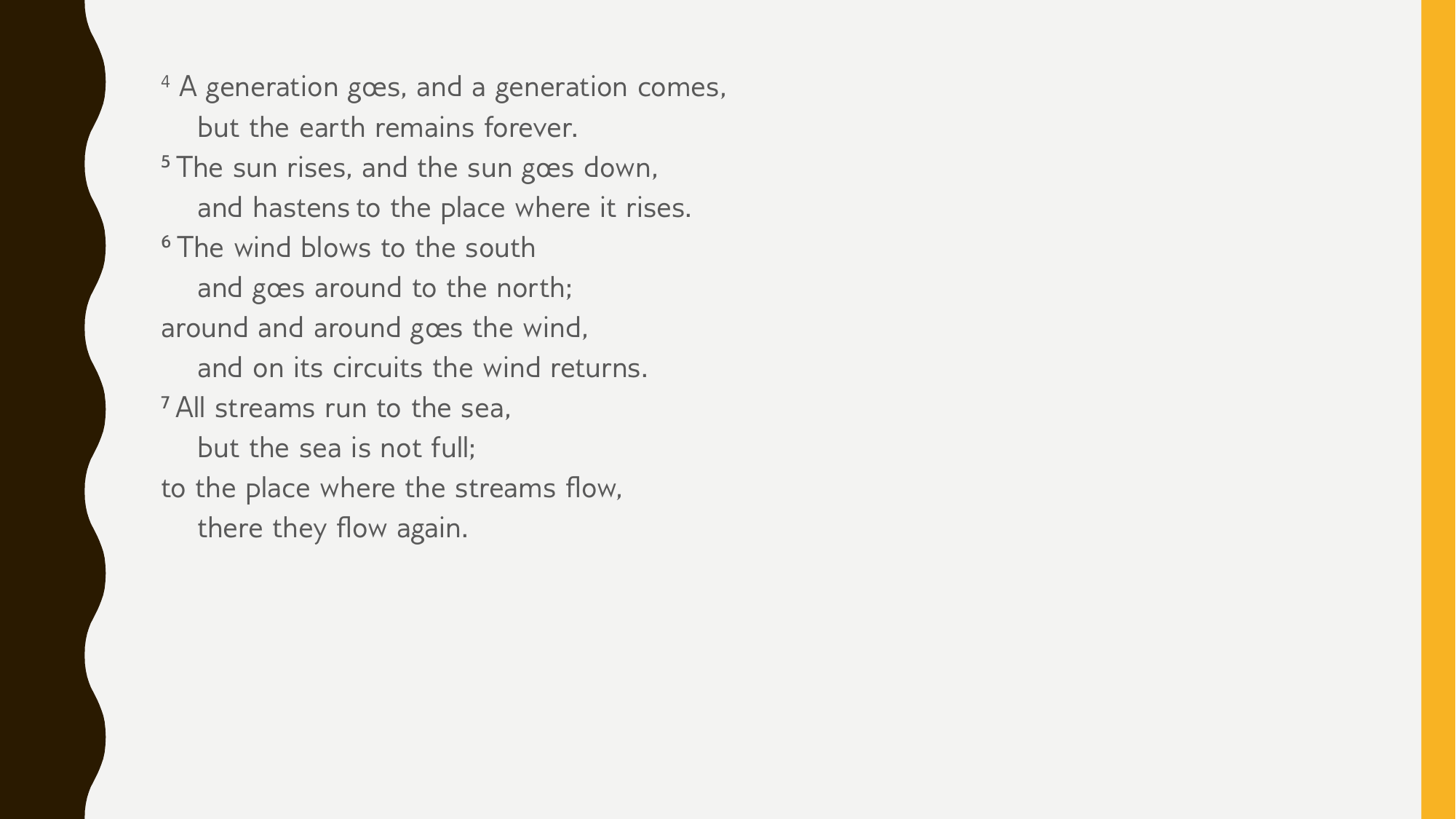

4 A generation goes, and a generation comes,
    but the earth remains forever.
5 The sun rises, and the sun goes down,
    and hastens to the place where it rises.
6 The wind blows to the south
    and goes around to the north;
around and around goes the wind,
    and on its circuits the wind returns.
7 All streams run to the sea,
    but the sea is not full;
to the place where the streams flow,
    there they flow again.